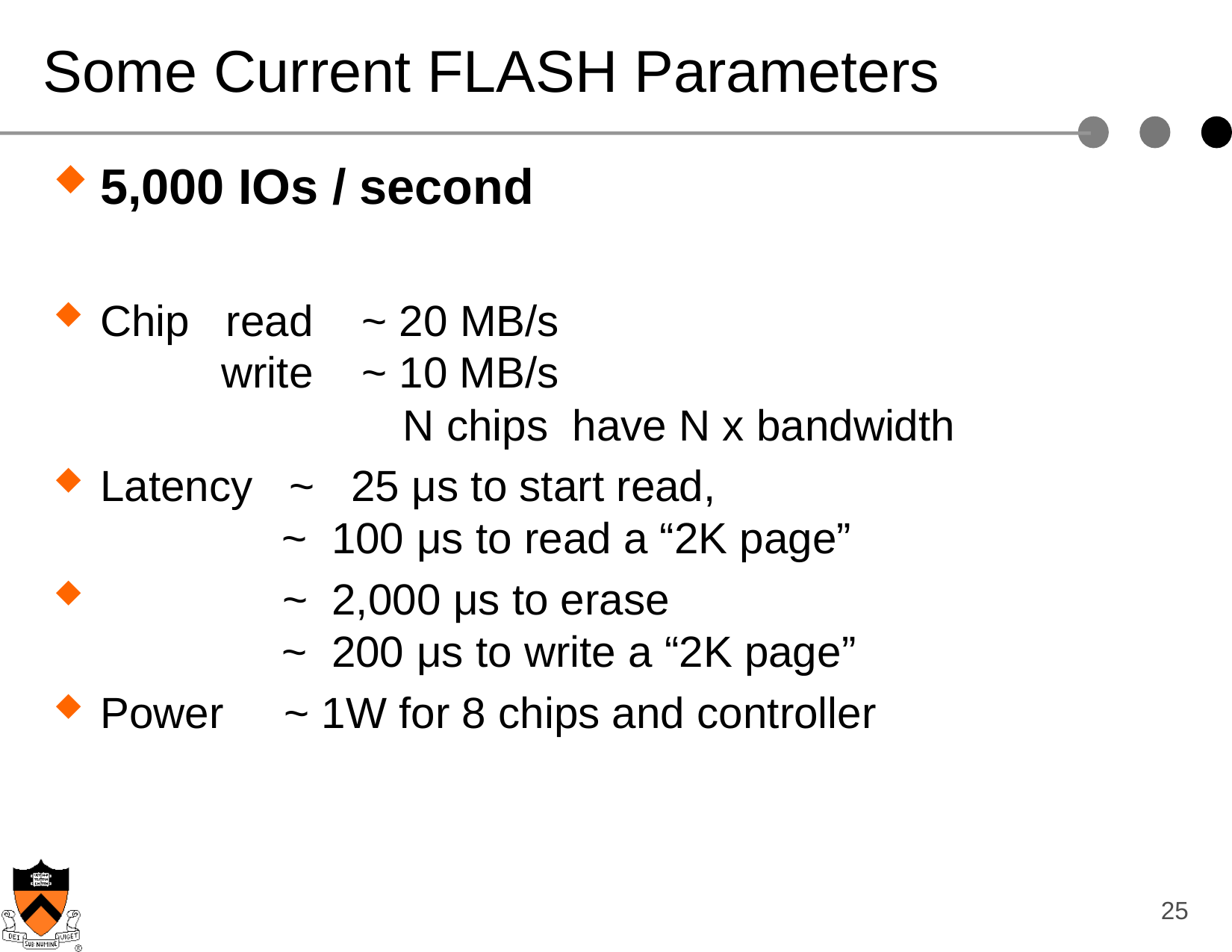

# Some Current FLASH Parameters
5,000 IOs / second

Chip   read    ~ 20 MB/s
          write    ~ 10 MB/s
                         N chips  have N x bandwidth
Latency   ~   25 μs to start read,
               ~  100 μs to read a “2K page”
               ~  2,000 μs to erase
               ~  200 μs to write a “2K page”
Power     ~ 1W for 8 chips and controller
25